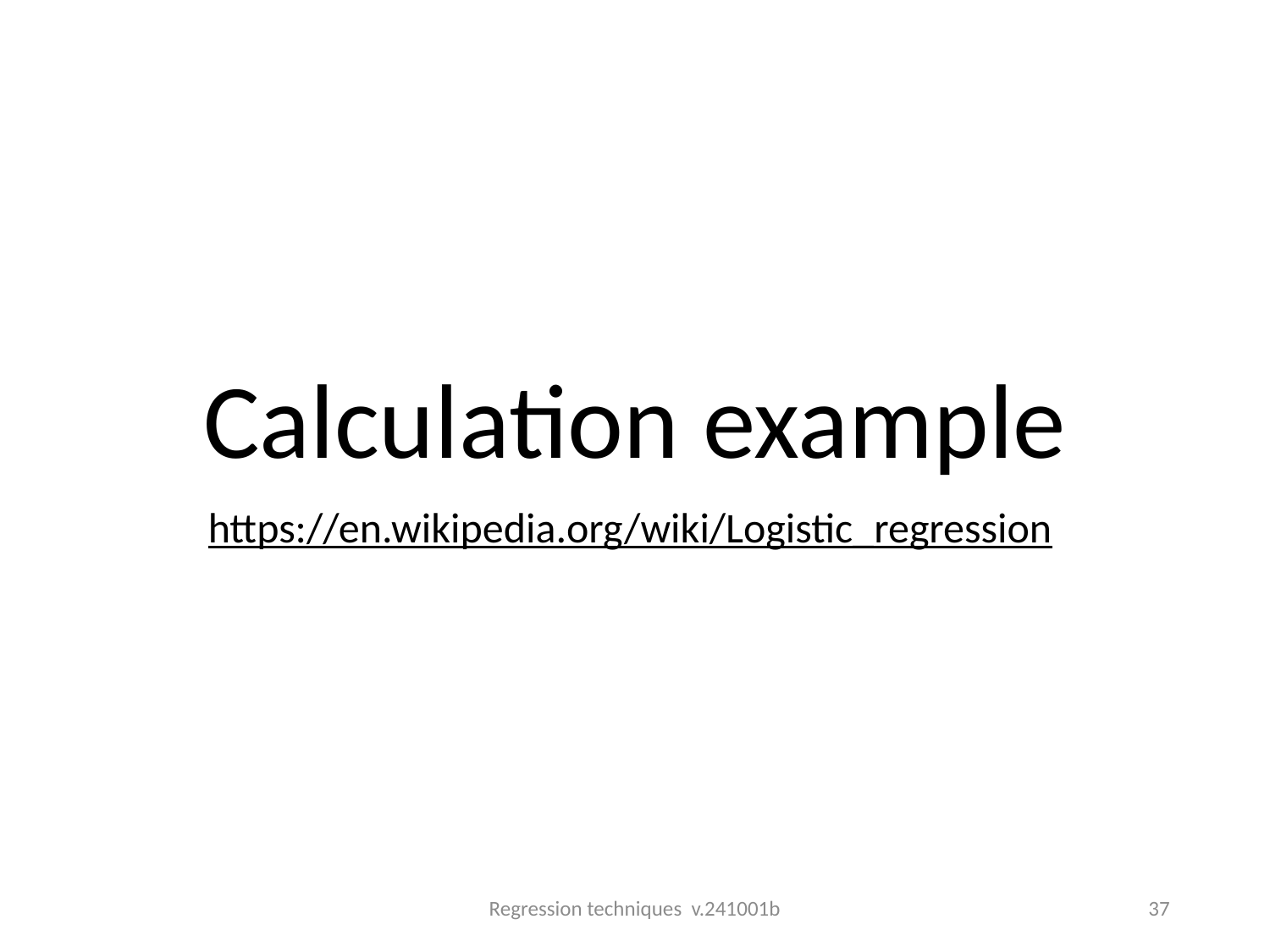

# Calculation example
https://en.wikipedia.org/wiki/Logistic_regression
Regression techniques  v.241001b
37